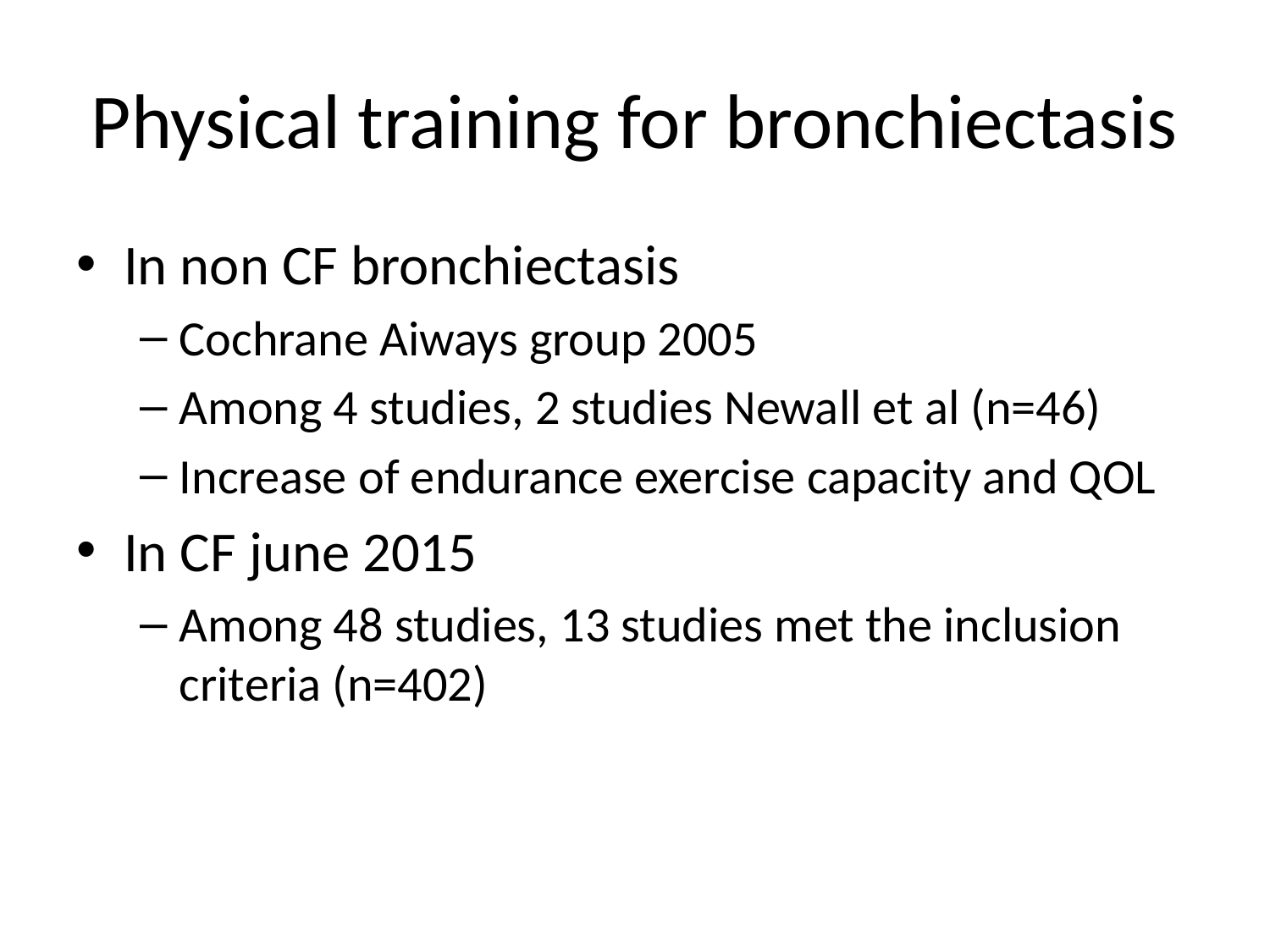

# Physical training for bronchiectasis
In non CF bronchiectasis
Cochrane Aiways group 2005
Among 4 studies, 2 studies Newall et al (n=46)
Increase of endurance exercise capacity and QOL
In CF june 2015
Among 48 studies, 13 studies met the inclusion criteria (n=402)